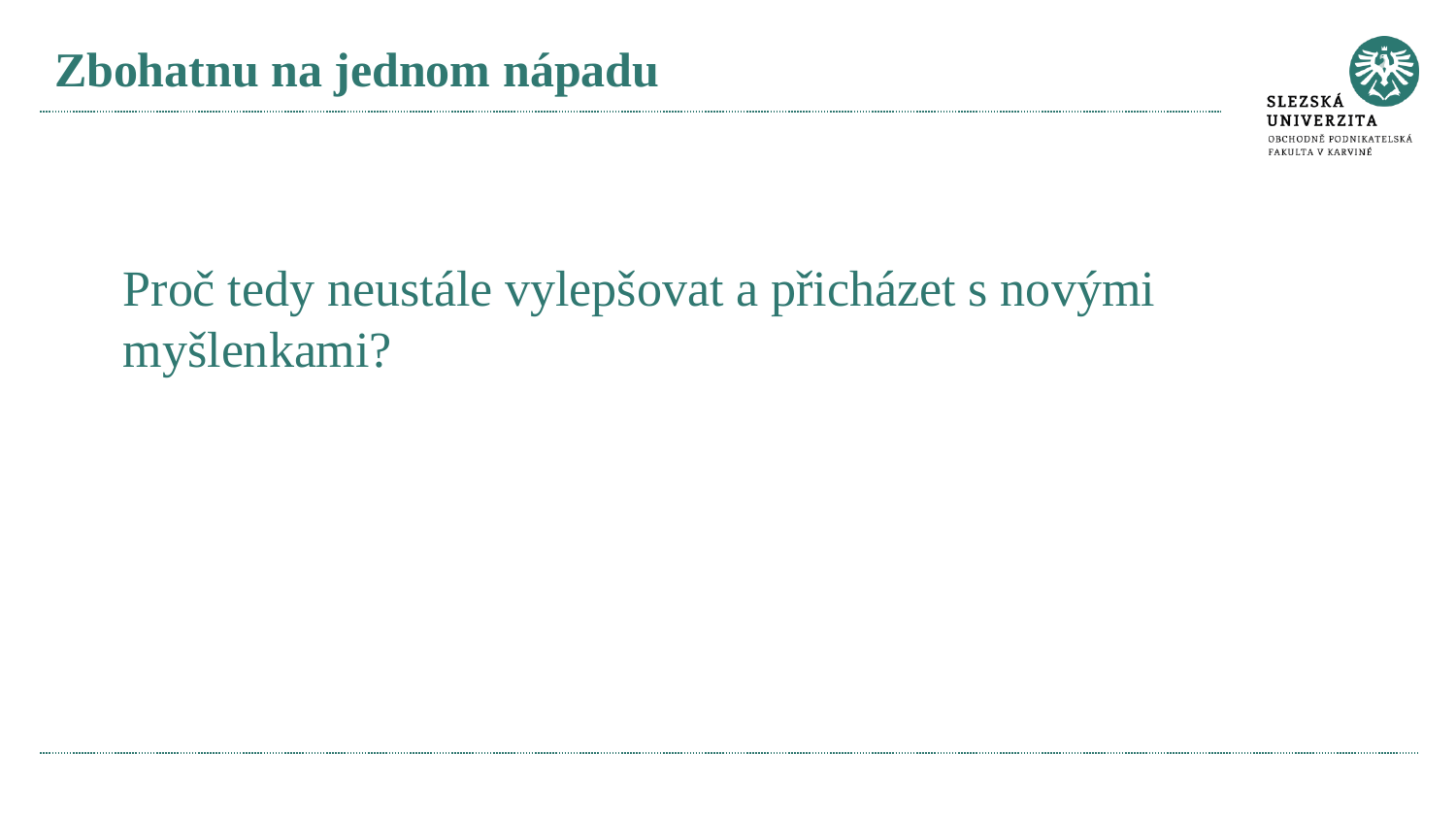

# Zbohatnu na jednom nápadu
Proč tedy neustále vylepšovat a přicházet s novými myšlenkami?